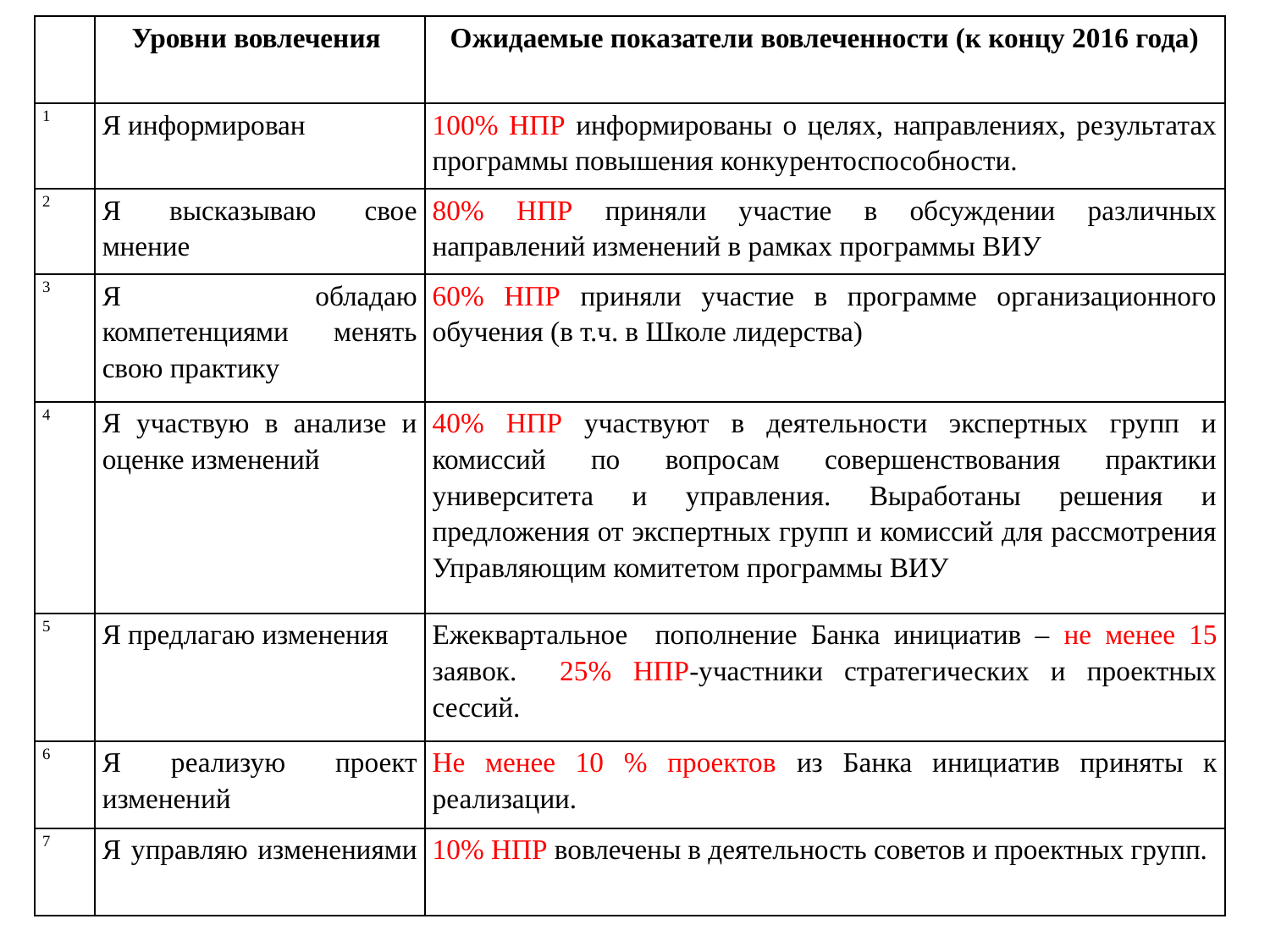

|  | Уровни вовлечения | Ожидаемые показатели вовлеченности (к концу 2016 года) |
| --- | --- | --- |
| 1 | Я информирован | 100% НПР информированы о целях, направлениях, результатах программы повышения конкурентоспособности. |
| 2 | Я высказываю свое мнение | 80% НПР приняли участие в обсуждении различных направлений изменений в рамках программы ВИУ |
| 3 | Я обладаю компетенциями менять свою практику | 60% НПР приняли участие в программе организационного обучения (в т.ч. в Школе лидерства) |
| 4 | Я участвую в анализе и оценке изменений | 40% НПР участвуют в деятельности экспертных групп и комиссий по вопросам совершенствования практики университета и управления. Выработаны решения и предложения от экспертных групп и комиссий для рассмотрения Управляющим комитетом программы ВИУ |
| 5 | Я предлагаю изменения | Ежеквартальное пополнение Банка инициатив – не менее 15 заявок. 25% НПР-участники стратегических и проектных сессий. |
| 6 | Я реализую проект изменений | Не менее 10 % проектов из Банка инициатив приняты к реализации. |
| 7 | Я управляю изменениями | 10% НПР вовлечены в деятельность советов и проектных групп. |